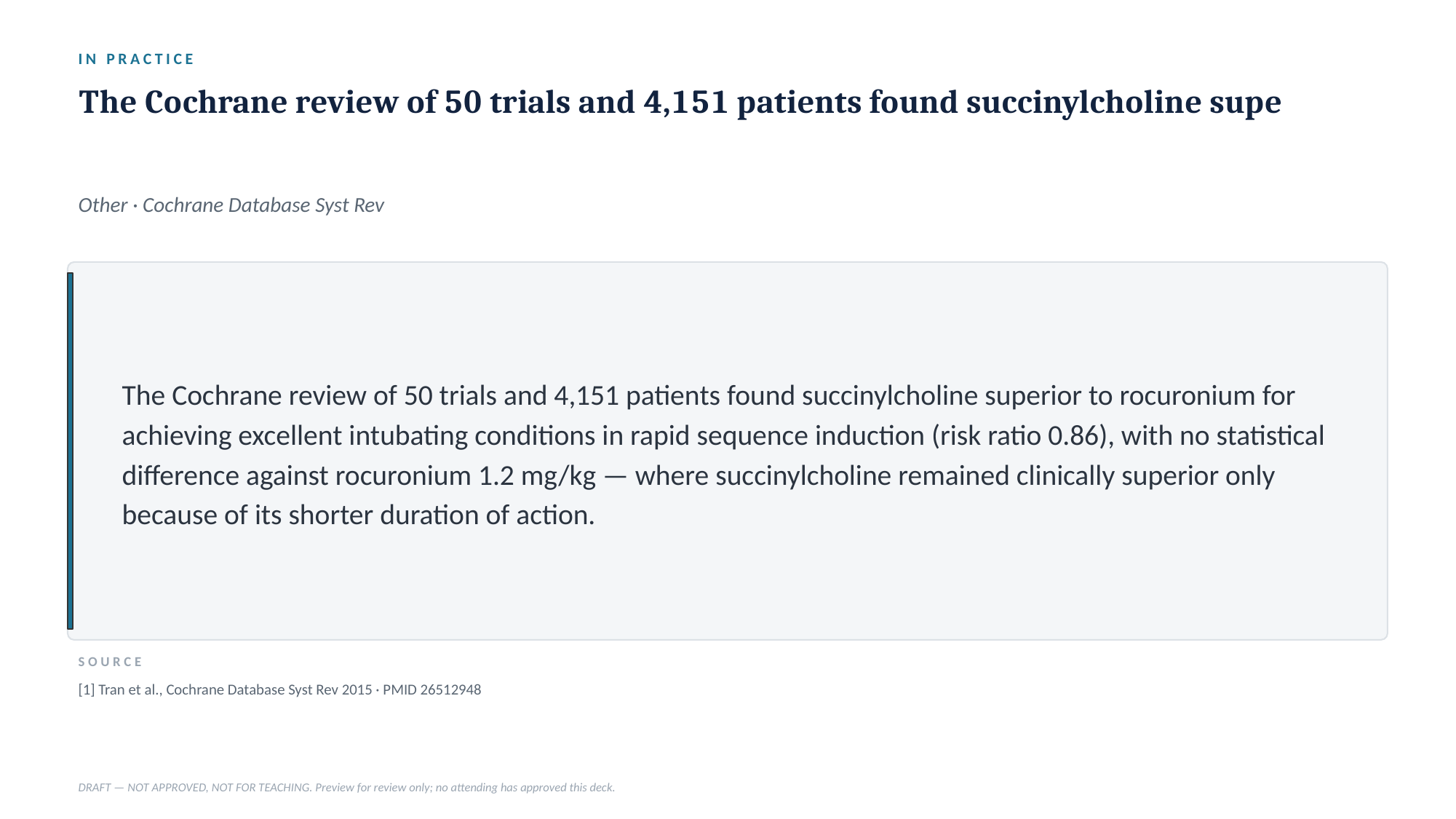

IN PRACTICE
The Cochrane review of 50 trials and 4,151 patients found succinylcholine supe
Other · Cochrane Database Syst Rev

The Cochrane review of 50 trials and 4,151 patients found succinylcholine superior to rocuronium for achieving excellent intubating conditions in rapid sequence induction (risk ratio 0.86), with no statistical difference against rocuronium 1.2 mg/kg — where succinylcholine remained clinically superior only because of its shorter duration of action.
SOURCE
[1] Tran et al., Cochrane Database Syst Rev 2015 · PMID 26512948
DRAFT — NOT APPROVED, NOT FOR TEACHING. Preview for review only; no attending has approved this deck.